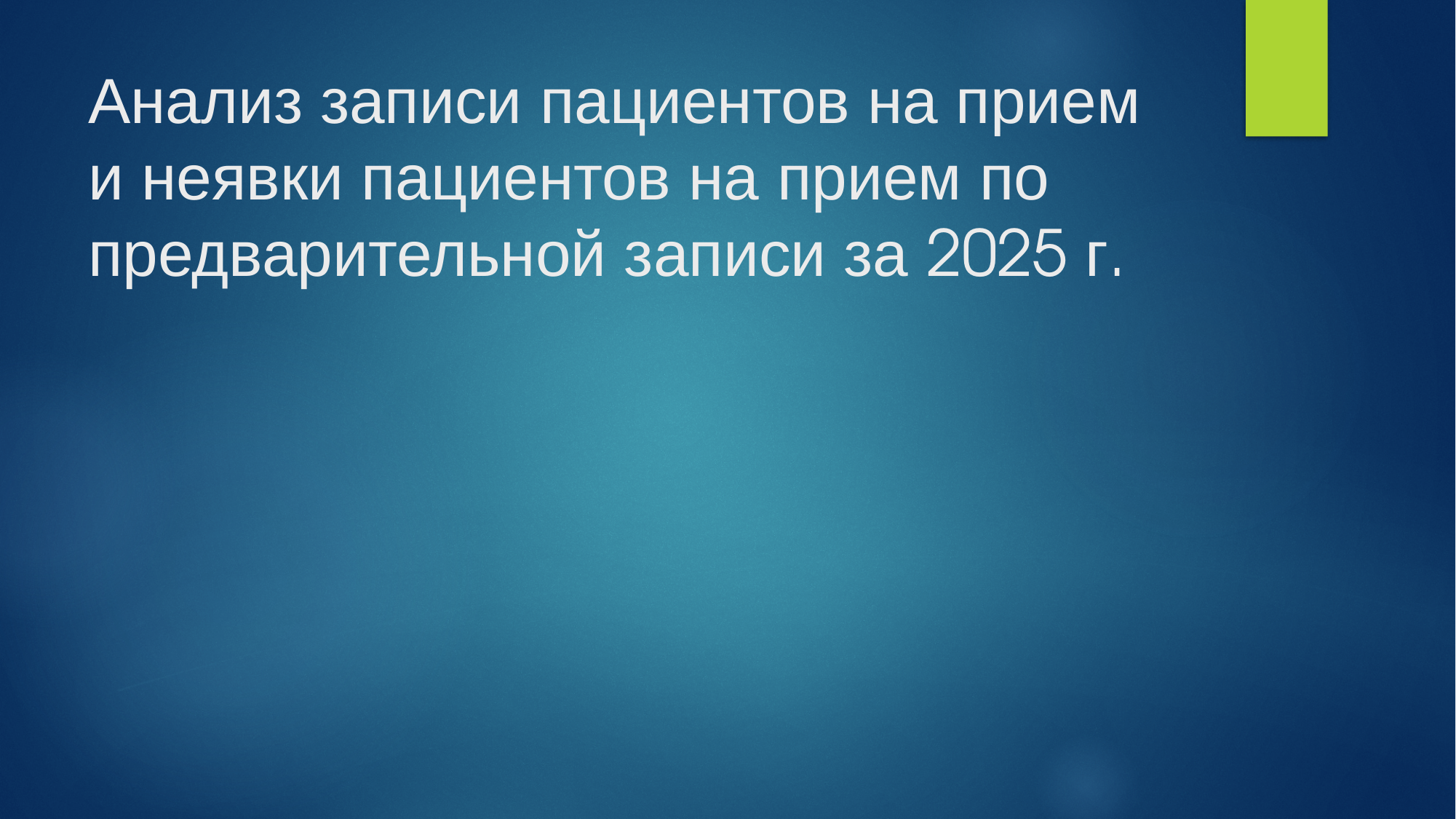

# Анализ записи пациентов на прием и неявки пациентов на прием по предварительной записи за 2025 г.